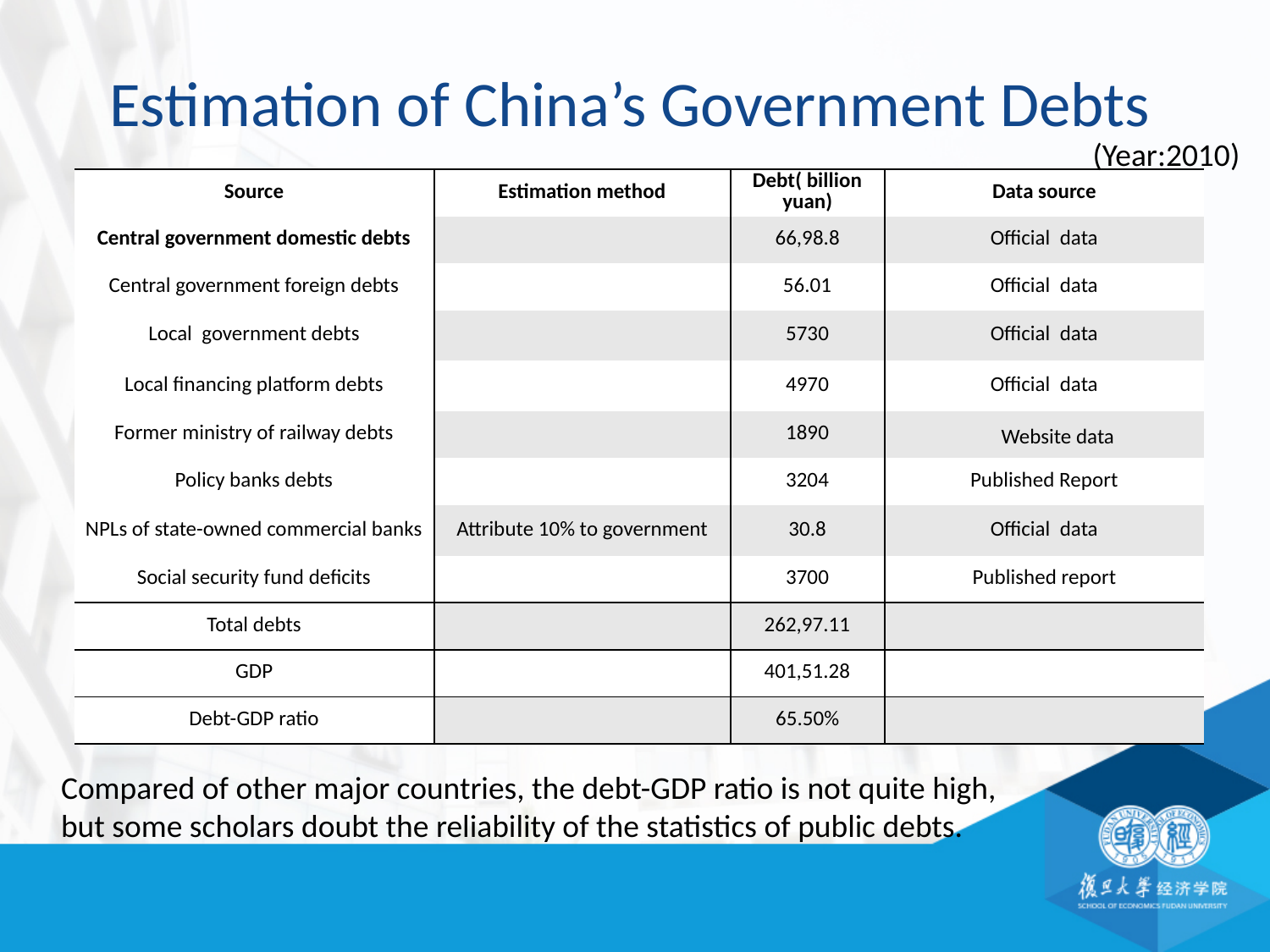

# Estimation of China’s Government Debts
(Year:2010)
| Source | Estimation method | Debt( billion yuan) | Data source |
| --- | --- | --- | --- |
| Central government domestic debts |  | 66,98.8 | Official data |
| Central government foreign debts |  | 56.01 | Official data |
| Local government debts |  | 5730 | Official data |
| Local financing platform debts |  | 4970 | Official data |
| Former ministry of railway debts |  | 1890 | Website data |
| Policy banks debts |  | 3204 | Published Report |
| NPLs of state-owned commercial banks | Attribute 10% to government | 30.8 | Official data |
| Social security fund deficits |  | 3700 | Published report |
| Total debts |  | 262,97.11 |  |
| GDP |  | 401,51.28 |  |
| Debt-GDP ratio |  | 65.50% |  |
Compared of other major countries, the debt-GDP ratio is not quite high,
but some scholars doubt the reliability of the statistics of public debts.